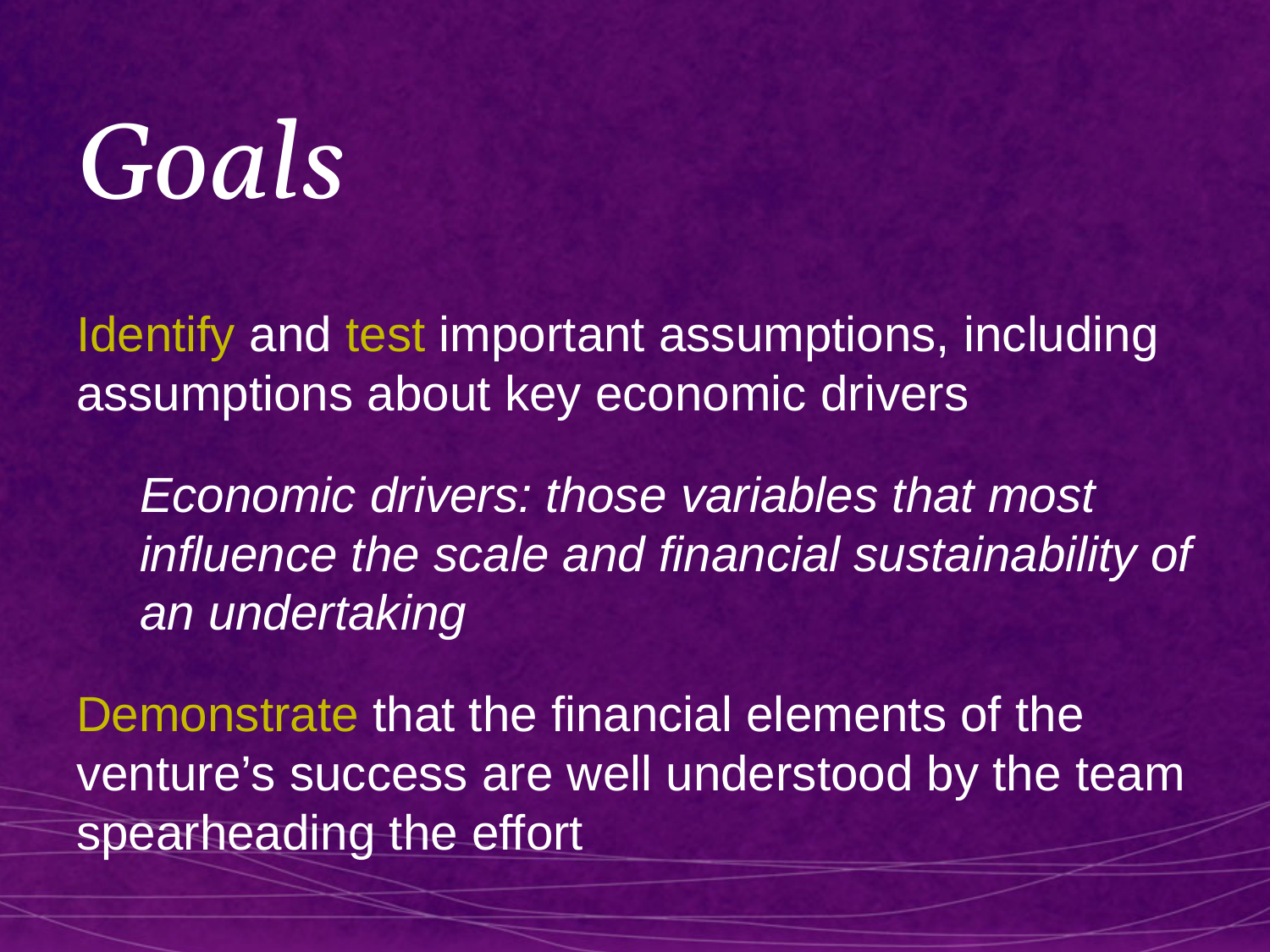

# Goals
Identify and test important assumptions, including assumptions about key economic drivers
Economic drivers: those variables that most influence the scale and financial sustainability of an undertaking
Demonstrate that the financial elements of the venture’s success are well understood by the team spearheading the effort